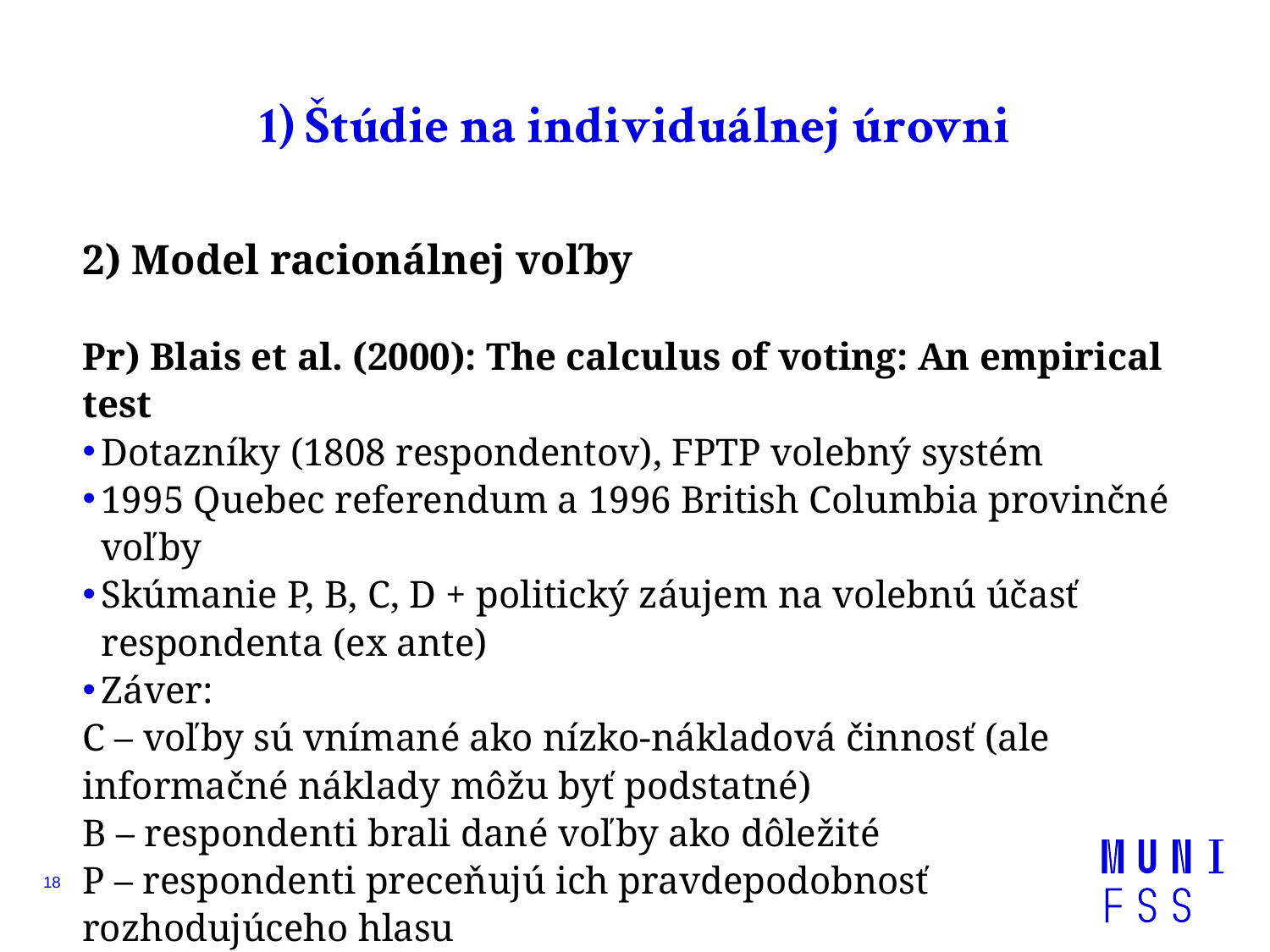

# 1) Štúdie na individuálnej úrovni
2) Model racionálnej voľby

Pr) Blais et al. (2000): The calculus of voting: An empirical test
Dotazníky (1808 respondentov), FPTP volebný systém
1995 Quebec referendum a 1996 British Columbia provinčné voľby
Skúmanie P, B, C, D + politický záujem na volebnú účasť respondenta (ex ante)
Záver:
C – voľby sú vnímané ako nízko-nákladová činnosť (ale informačné náklady môžu byť podstatné)
B – respondenti brali dané voľby ako dôležité
P – respondenti preceňujú ich pravdepodobnosť rozhodujúceho hlasu
D – najsilnejšia motivácia ísť k voľbám (zo všetkých premenných)

18